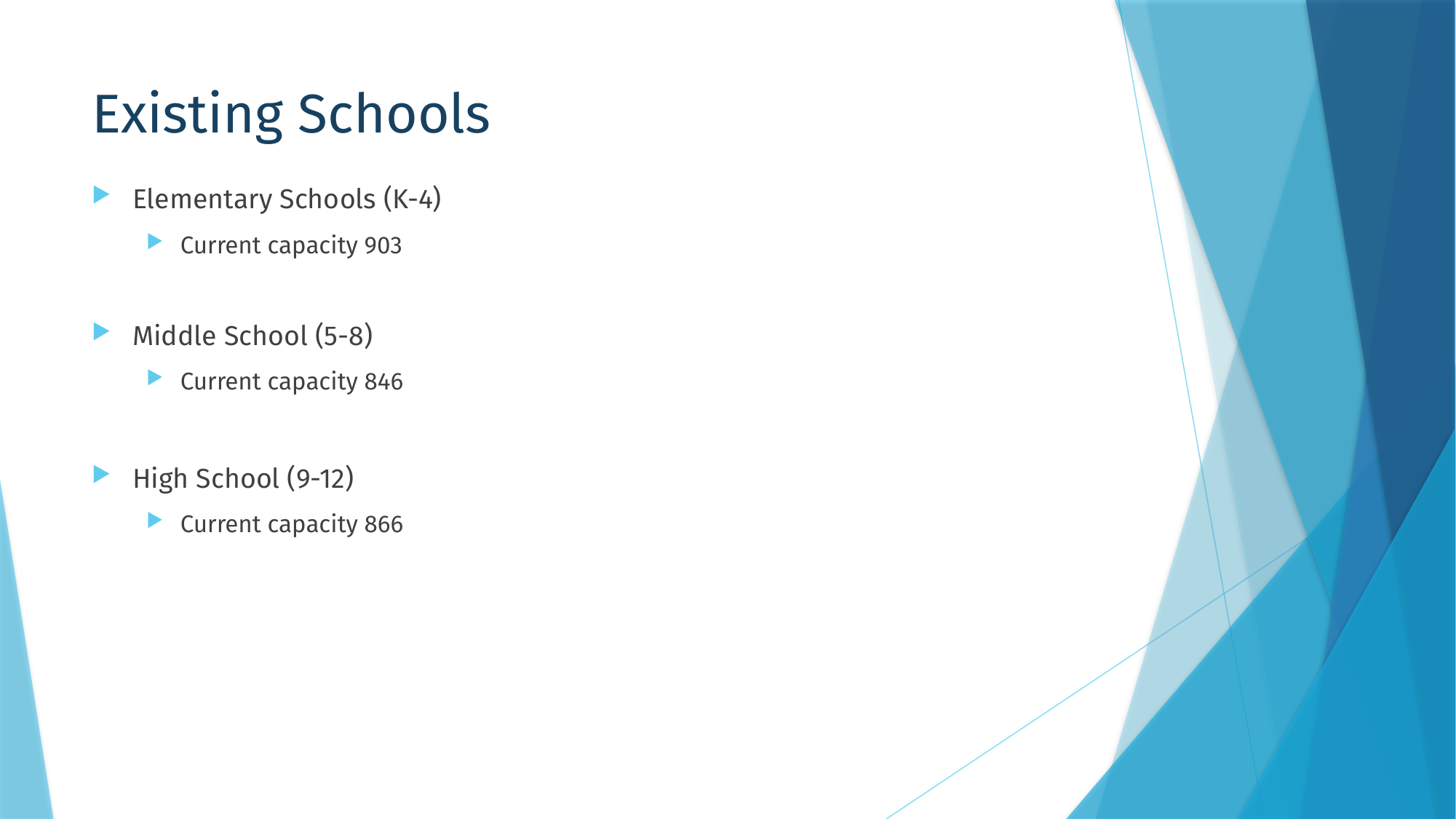

# Existing Schools
Elementary Schools (K-4)
Current capacity 903

Middle School (5-8)
Current capacity 846

High School (9-12)
Current capacity 866